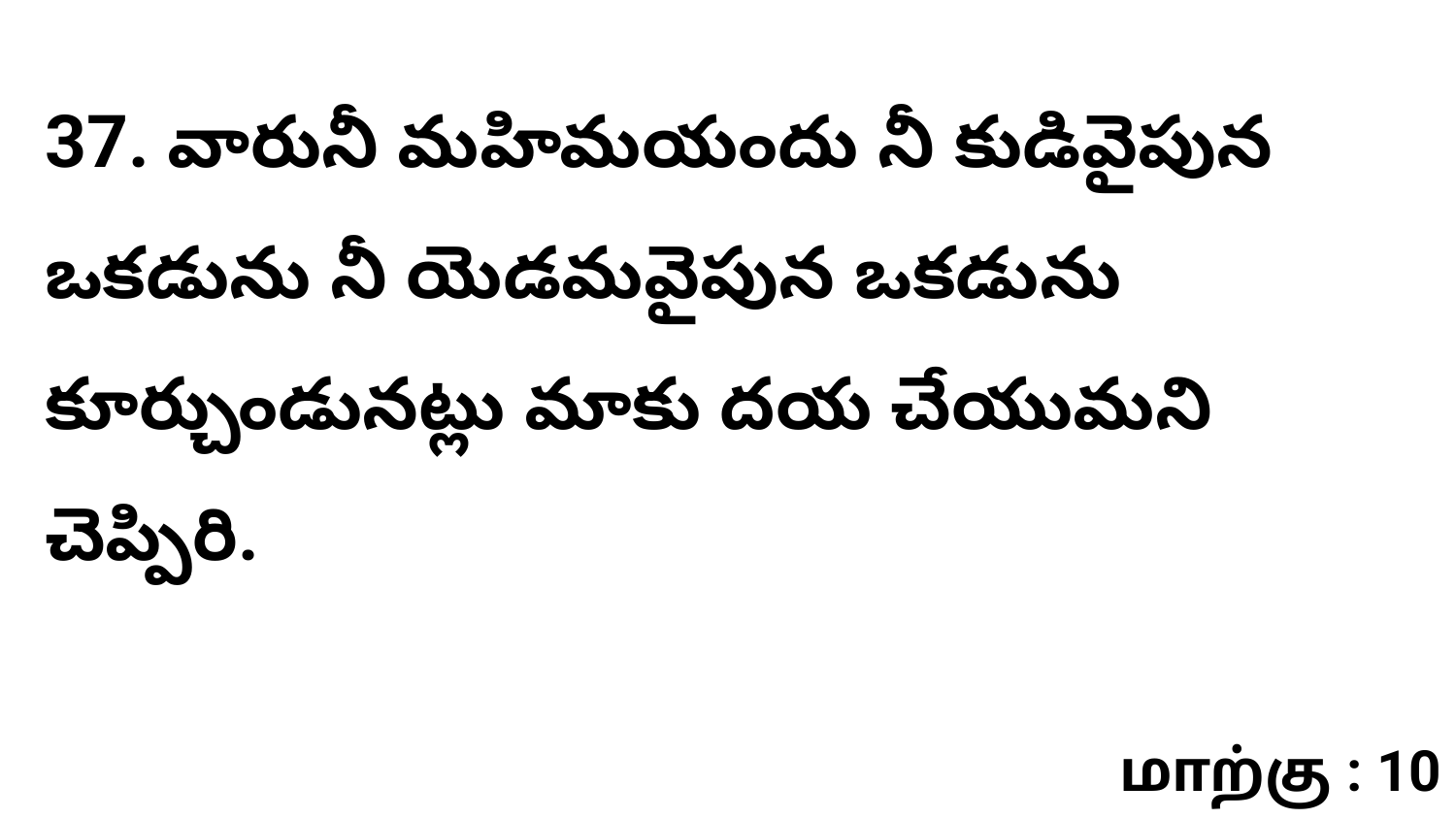

37. వారునీ మహిమయందు నీ కుడివైపున ఒకడును నీ యెడమవైపున ఒకడును కూర్చుండునట్లు మాకు దయ చేయుమని చెప్పిరి.
மாற்கு : 10